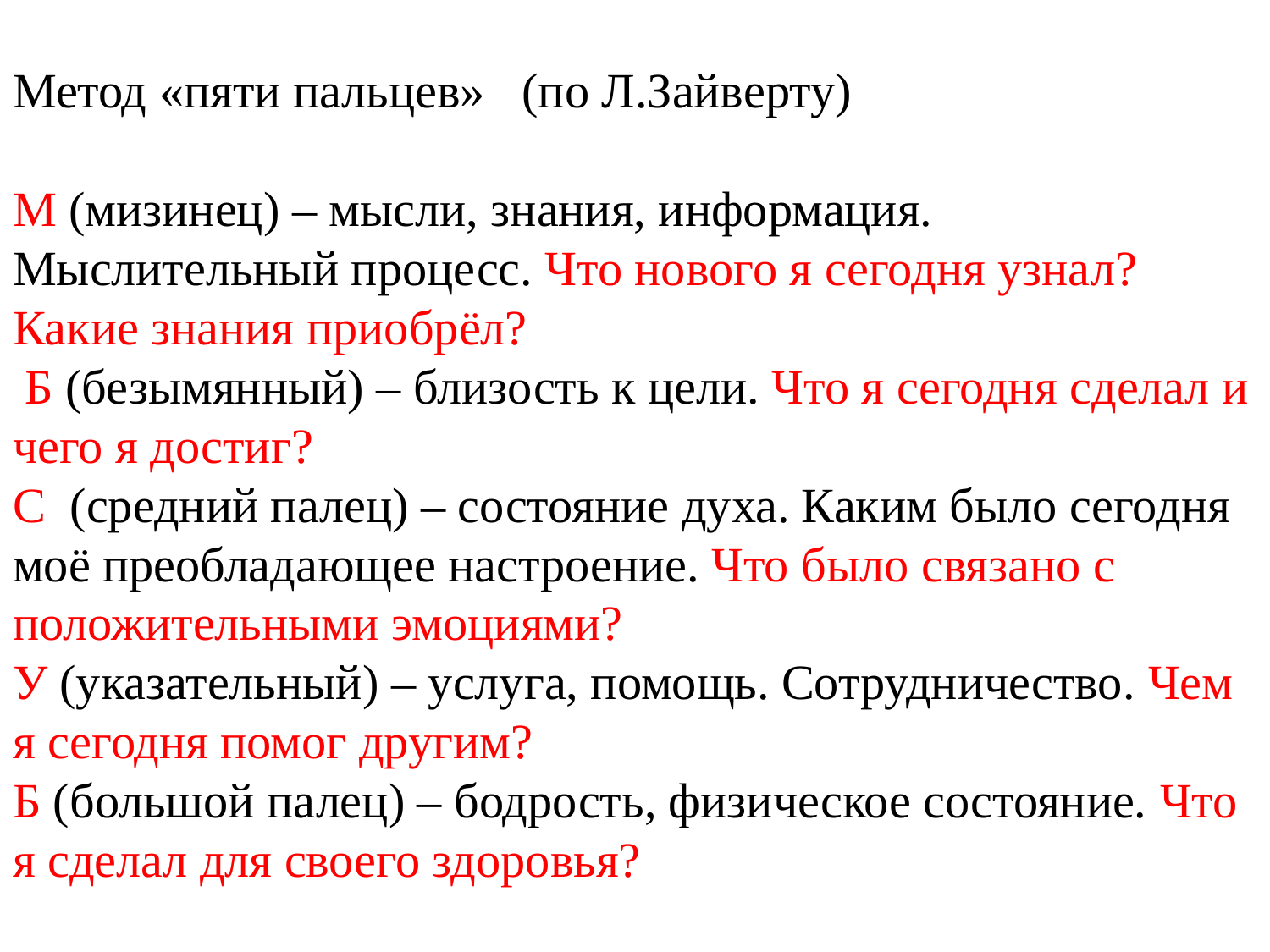

#
Метод «пяти пальцев»   (по Л.Зайверту)

М (мизинец) – мысли, знания, информация. Мыслительный процесс. Что нового я сегодня узнал? Какие знания приобрёл?
 Б (безымянный) – близость к цели. Что я сегодня сделал и чего я достиг?
С  (средний палец) – состояние духа. Каким было сегодня моё преобладающее настроение. Что было связано с положительными эмоциями?
У (указательный) – услуга, помощь. Сотрудничество. Чем я сегодня помог другим?
Б (большой палец) – бодрость, физическое состояние. Что я сделал для своего здоровья?